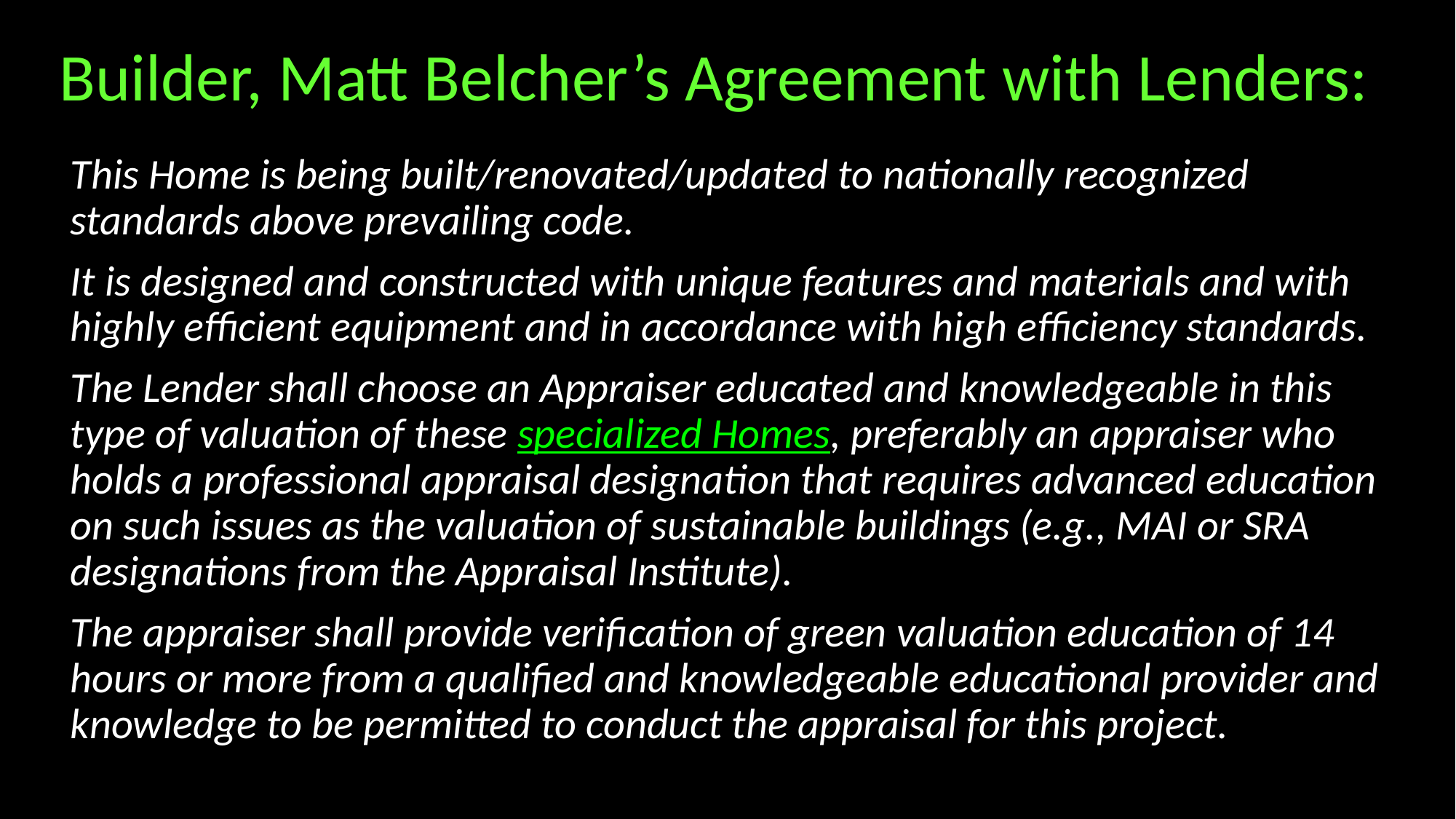

# Builder, Matt Belcher’s Agreement with Lenders:
This Home is being built/renovated/updated to nationally recognized standards above prevailing code.
It is designed and constructed with unique features and materials and with highly efficient equipment and in accordance with high efficiency standards.
The Lender shall choose an Appraiser educated and knowledgeable in this type of valuation of these specialized Homes, preferably an appraiser who holds a professional appraisal designation that requires advanced education on such issues as the valuation of sustainable buildings (e.g., MAI or SRA designations from the Appraisal Institute).
The appraiser shall provide verification of green valuation education of 14 hours or more from a qualified and knowledgeable educational provider and knowledge to be permitted to conduct the appraisal for this project.